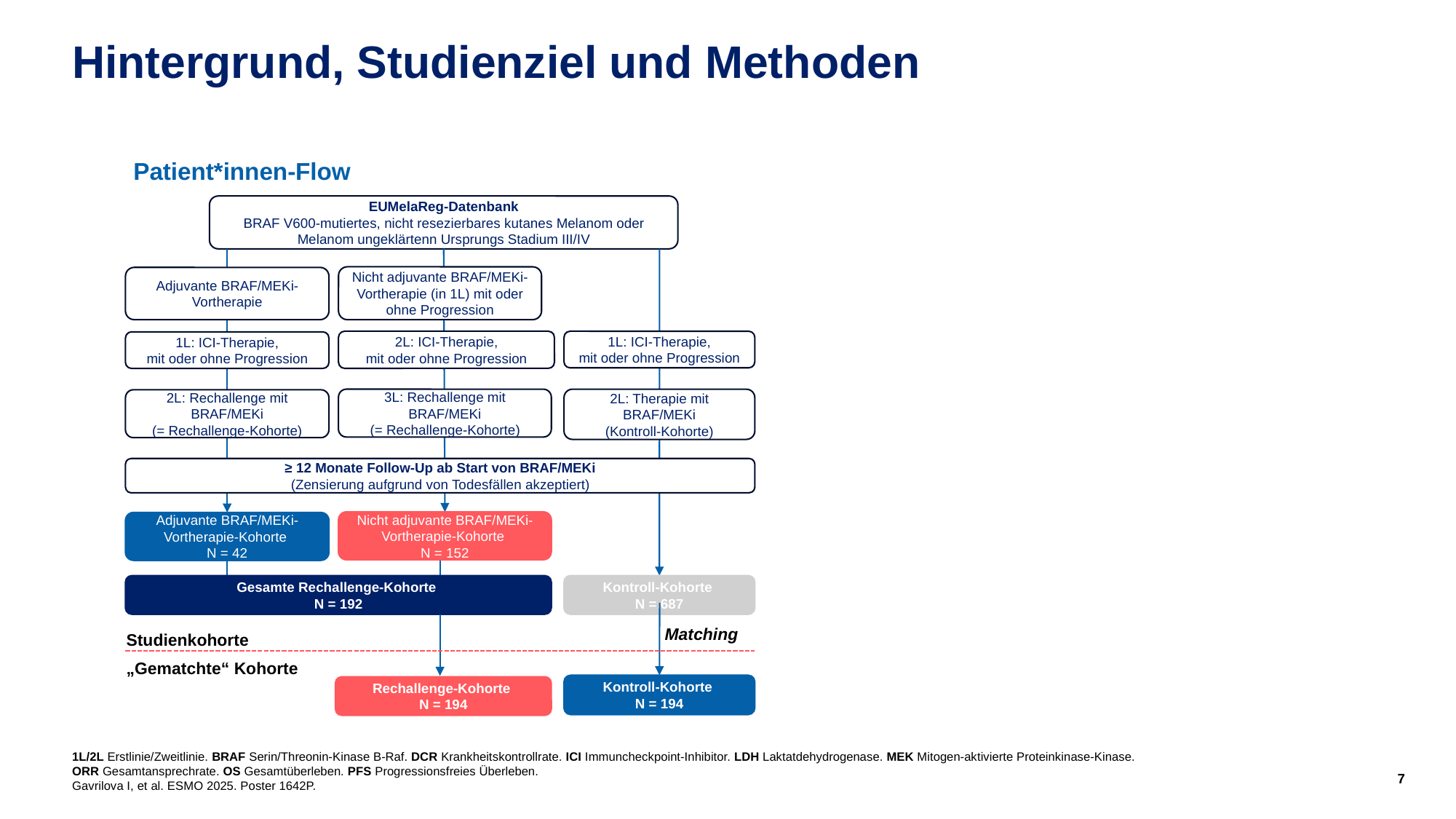

# Hintergrund, Studienziel und Methoden
Patient*innen-Flow
EUMelaReg-Datenbank
BRAF V600-mutiertes, nicht resezierbares kutanes Melanom oder Melanom ungeklärtenn Ursprungs Stadium III/IV
Nicht adjuvante BRAF/MEKi-Vortherapie (in 1L) mit oder ohne Progression
Adjuvante BRAF/MEKi-Vortherapie
1L: ICI-Therapie,
mit oder ohne Progression
2L: ICI-Therapie,
mit oder ohne Progression
1L: ICI-Therapie,
mit oder ohne Progression
2L: Therapie mit BRAF/MEKi
(Kontroll-Kohorte)
3L: Rechallenge mit BRAF/MEKi
(= Rechallenge-Kohorte)
2L: Rechallenge mit BRAF/MEKi
(= Rechallenge-Kohorte)
≥ 12 Monate Follow-Up ab Start von BRAF/MEKi
(Zensierung aufgrund von Todesfällen akzeptiert)
Nicht adjuvante BRAF/MEKi-Vortherapie-Kohorte
N = 152
Adjuvante BRAF/MEKi-Vortherapie-Kohorte
N = 42
Gesamte Rechallenge-Kohorte
N = 192
Kontroll-Kohorte
N = 687
Matching
Studienkohorte
„Gematchte“ Kohorte
Kontroll-Kohorte
N = 194
Rechallenge-Kohorte
N = 194
1L/2L Erstlinie/Zweitlinie. BRAF Serin/Threonin-Kinase B-Raf. DCR Krankheitskontrollrate. ICI Immuncheckpoint-Inhibitor. LDH Laktatdehydrogenase. MEK Mitogen-aktivierte Proteinkinase-Kinase.
ORR Gesamtansprechrate. OS Gesamtüberleben. PFS Progressionsfreies Überleben.
Gavrilova I, et al. ESMO 2025. Poster 1642P.
7